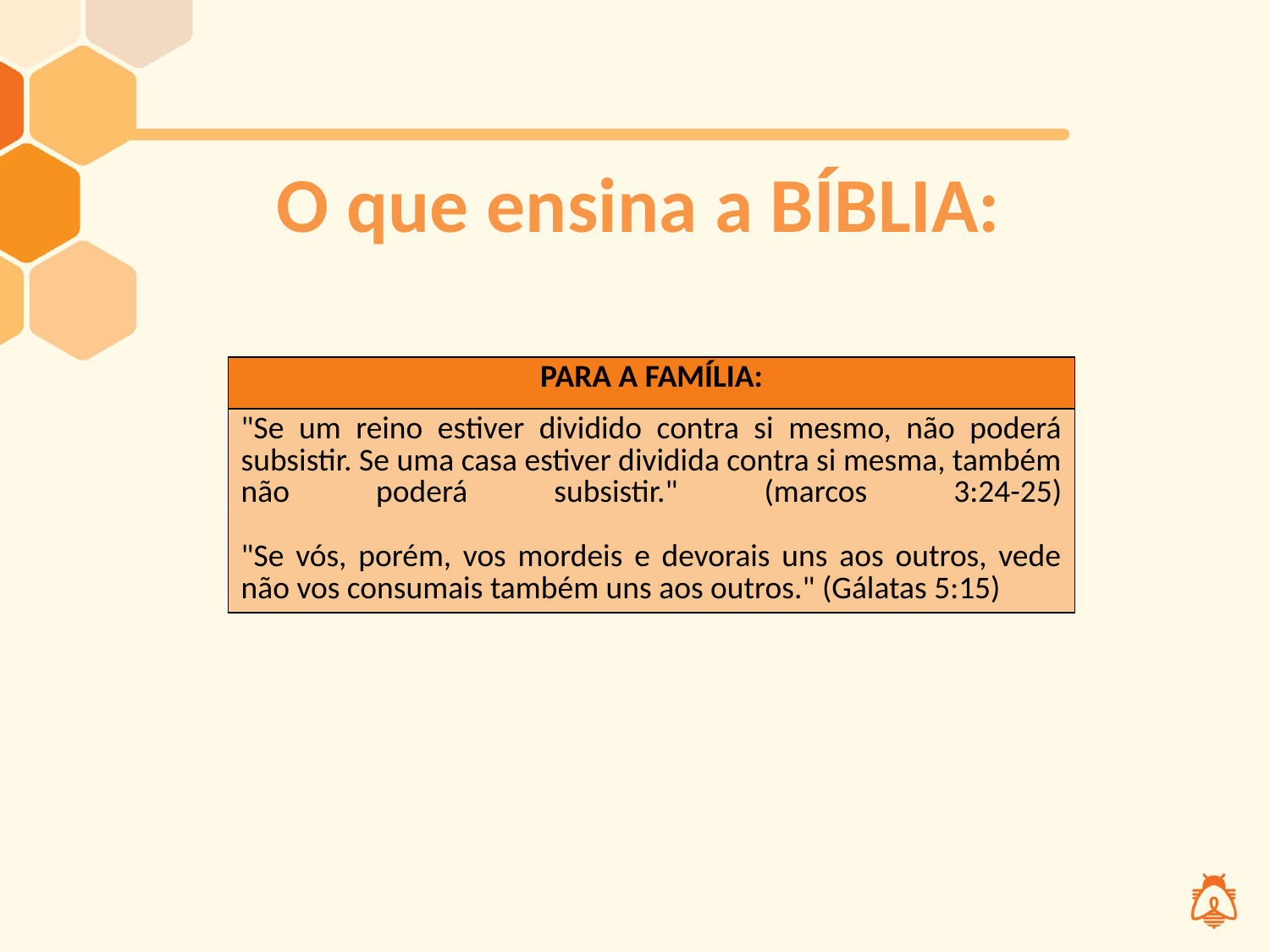

# O que ensina a BÍBLIA:
| PARA A FAMÍLIA: |
| --- |
| "Se um reino estiver dividido contra si mesmo, não poderá subsistir. Se uma casa estiver dividida contra si mesma, também não poderá subsistir." (marcos 3:24-25) "Se vós, porém, vos mordeis e devorais uns aos outros, vede não vos consumais também uns aos outros." (Gálatas 5:15) |